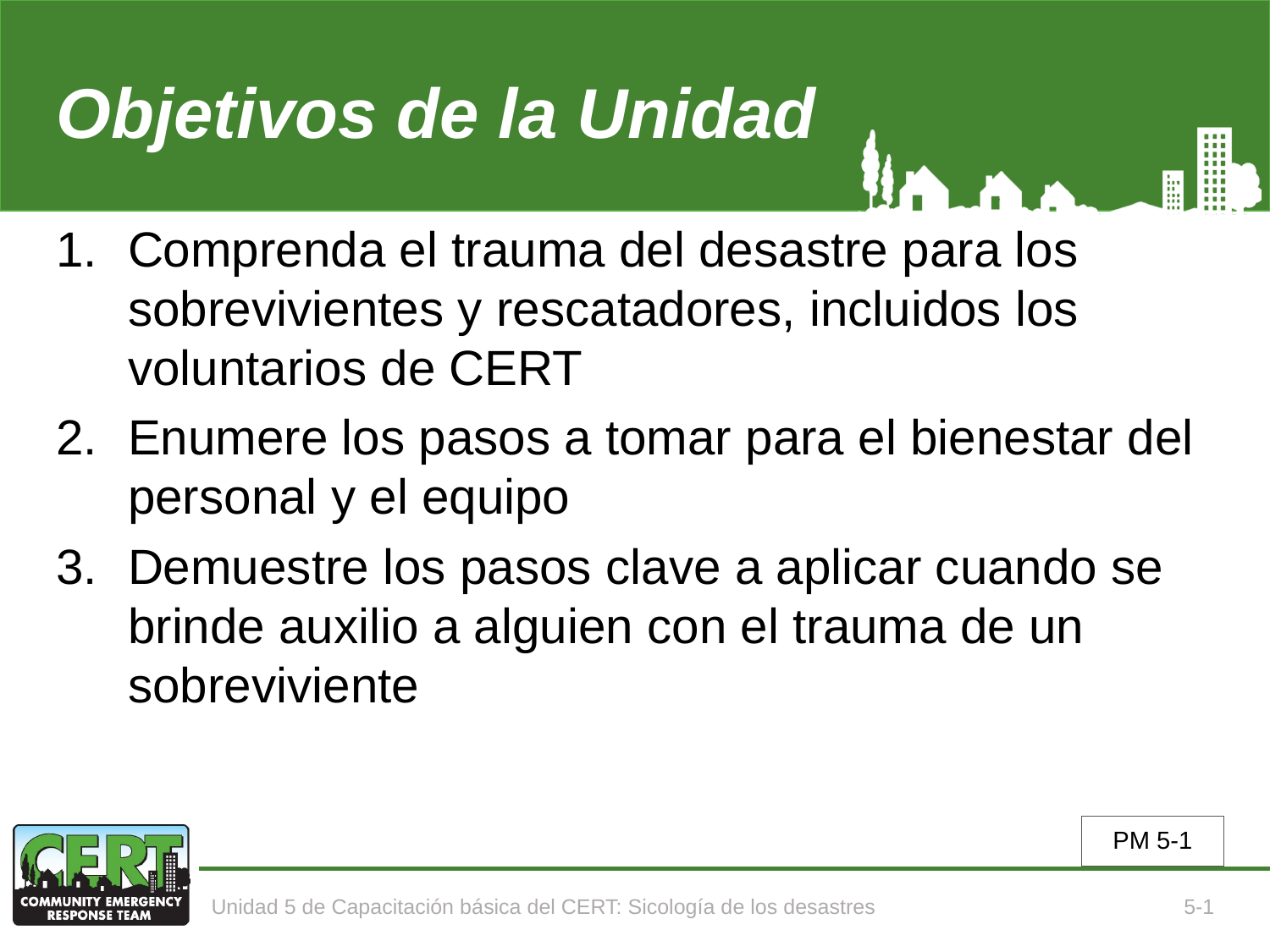

# Objetivos de la Unidad
Comprenda el trauma del desastre para los sobrevivientes y rescatadores, incluidos los voluntarios de CERT
Enumere los pasos a tomar para el bienestar del personal y el equipo
Demuestre los pasos clave a aplicar cuando se brinde auxilio a alguien con el trauma de un sobreviviente
PM 5-1
Unidad 5 de Capacitación básica del CERT: Sicología de los desastres
5-1